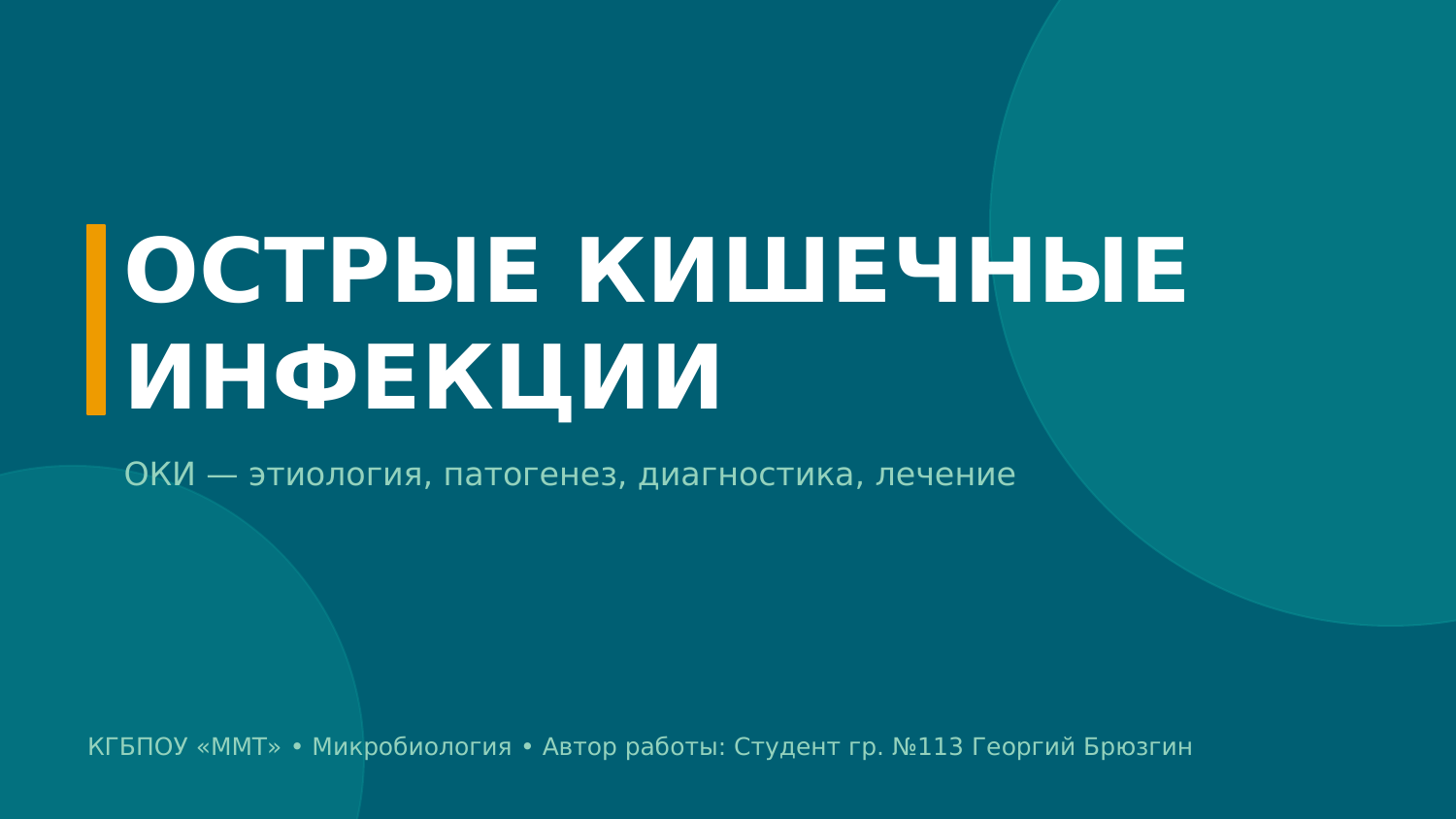

ОСТРЫЕ КИШЕЧНЫЕ
ИНФЕКЦИИ

ОКИ — этиология, патогенез, диагностика, лечение

КГБПОУ «ММТ» • Микробиология • Автор работы: Студент гр. №113 Георгий Брюзгин